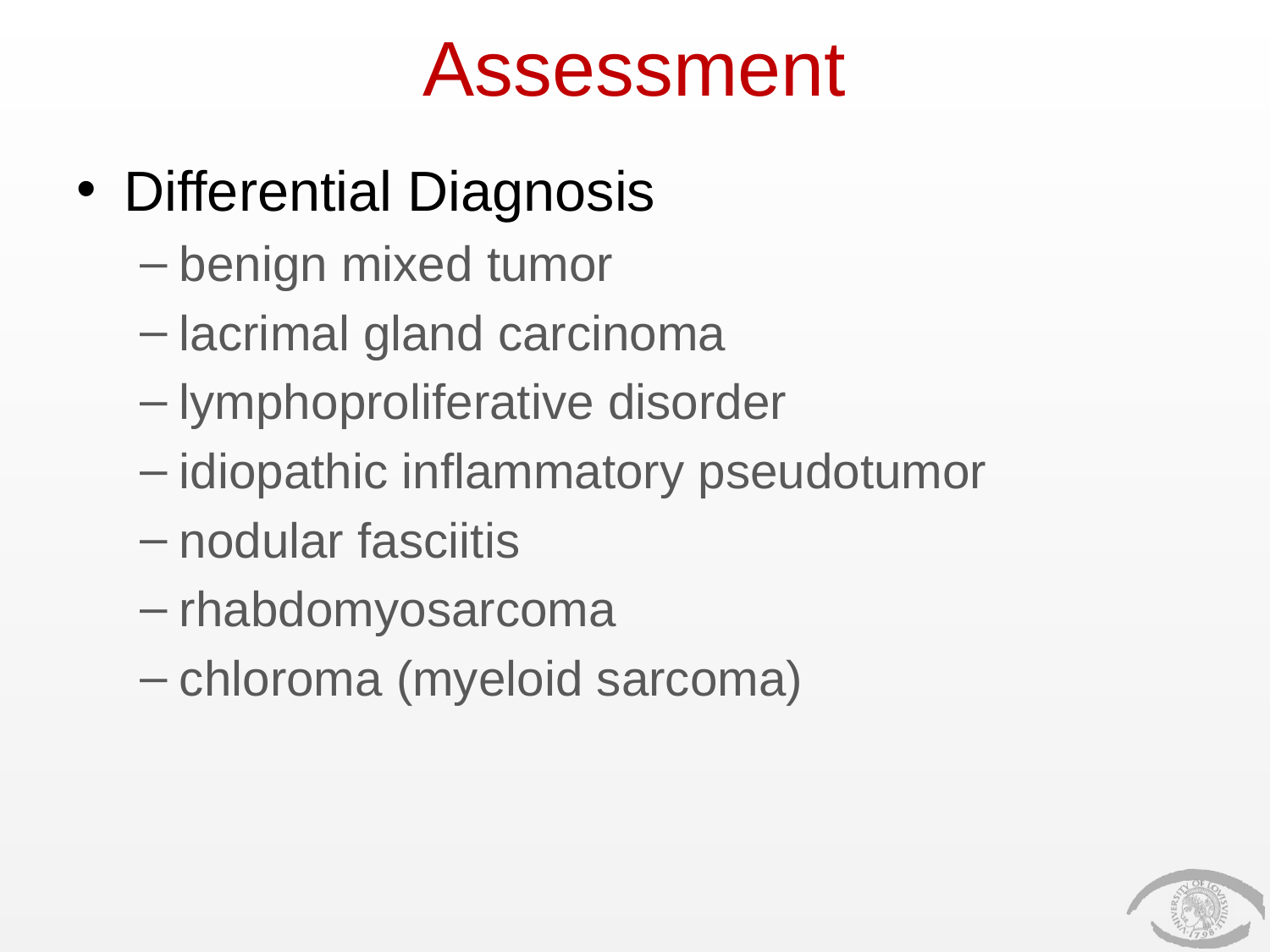

# Assessment
Differential Diagnosis
benign mixed tumor
lacrimal gland carcinoma
lymphoproliferative disorder
idiopathic inflammatory pseudotumor
nodular fasciitis
rhabdomyosarcoma
chloroma (myeloid sarcoma)